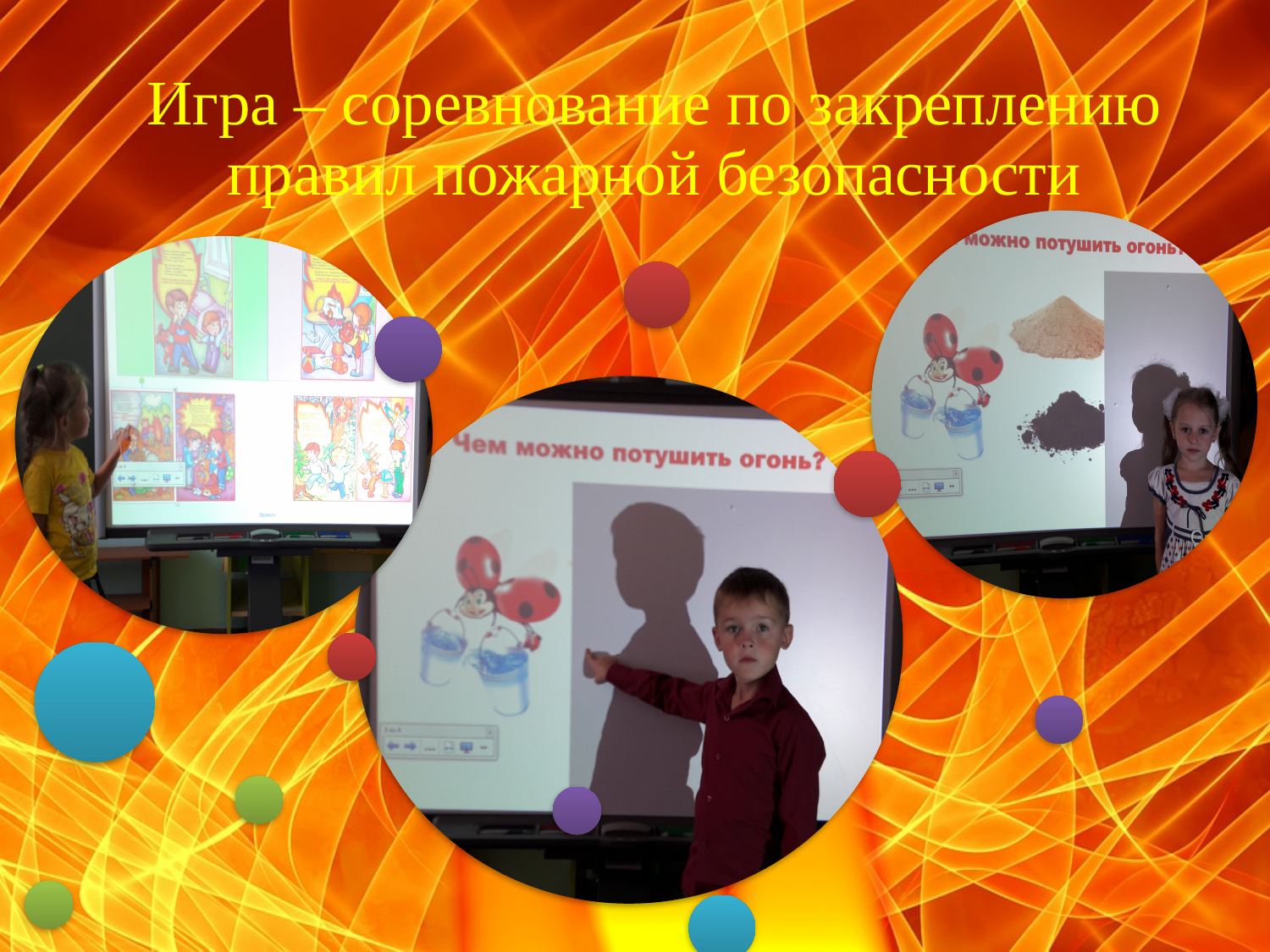

# Игра – соревнование по закреплению правил пожарной безопасности